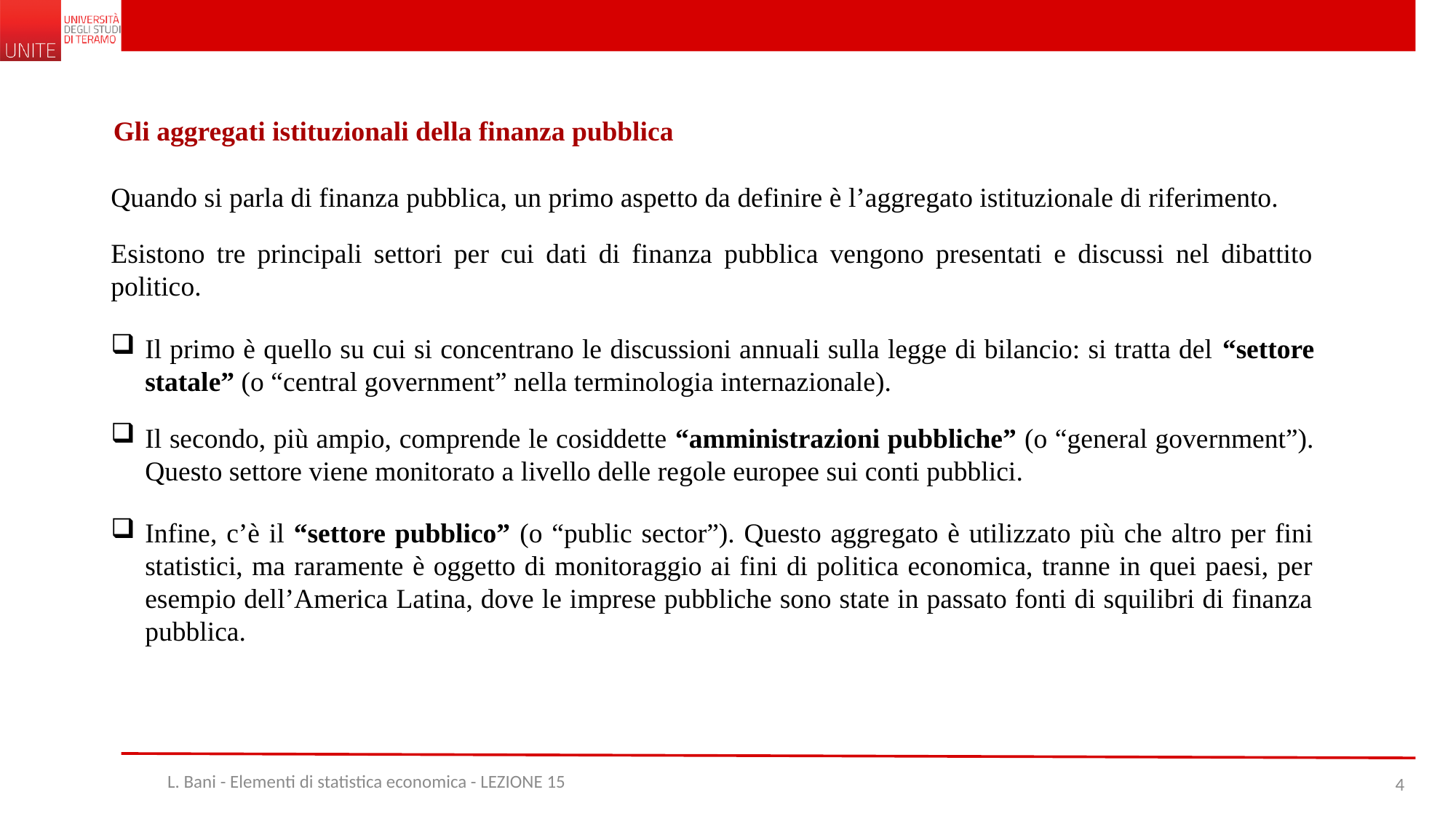

Gli aggregati istituzionali della finanza pubblica
Quando si parla di finanza pubblica, un primo aspetto da definire è l’aggregato istituzionale di riferimento.
Esistono tre principali settori per cui dati di finanza pubblica vengono presentati e discussi nel dibattito politico.
Il primo è quello su cui si concentrano le discussioni annuali sulla legge di bilancio: si tratta del “settore statale” (o “central government” nella terminologia internazionale).
Il secondo, più ampio, comprende le cosiddette “amministrazioni pubbliche” (o “general government”). Questo settore viene monitorato a livello delle regole europee sui conti pubblici.
Infine, c’è il “settore pubblico” (o “public sector”). Questo aggregato è utilizzato più che altro per fini statistici, ma raramente è oggetto di monitoraggio ai fini di politica economica, tranne in quei paesi, per esempio dell’America Latina, dove le imprese pubbliche sono state in passato fonti di squilibri di finanza pubblica.
L. Bani - Elementi di statistica economica - LEZIONE 15
4